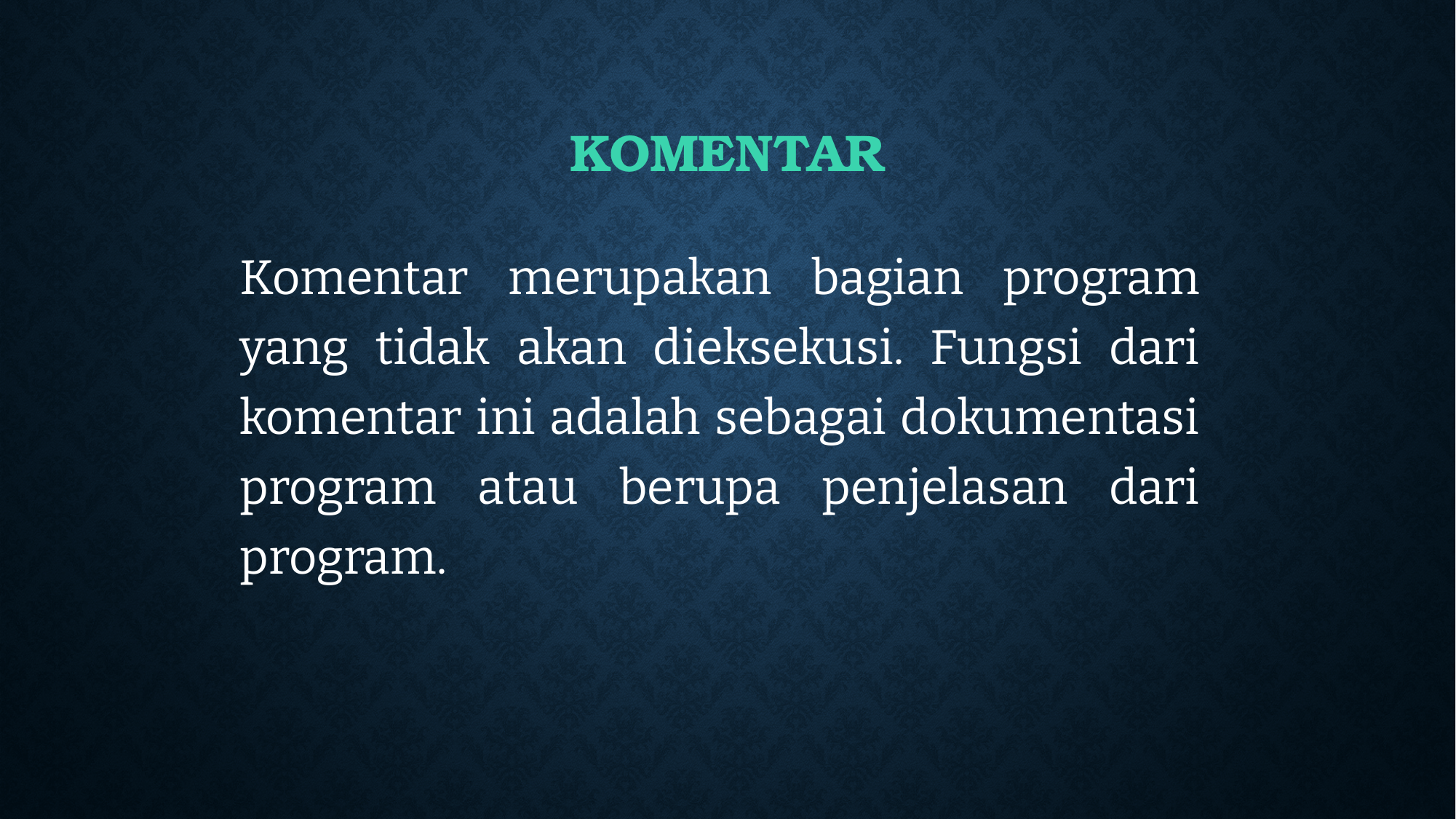

# Komentar
Komentar merupakan bagian program yang tidak akan dieksekusi. Fungsi dari komentar ini adalah sebagai dokumentasi program atau berupa penjelasan dari program.